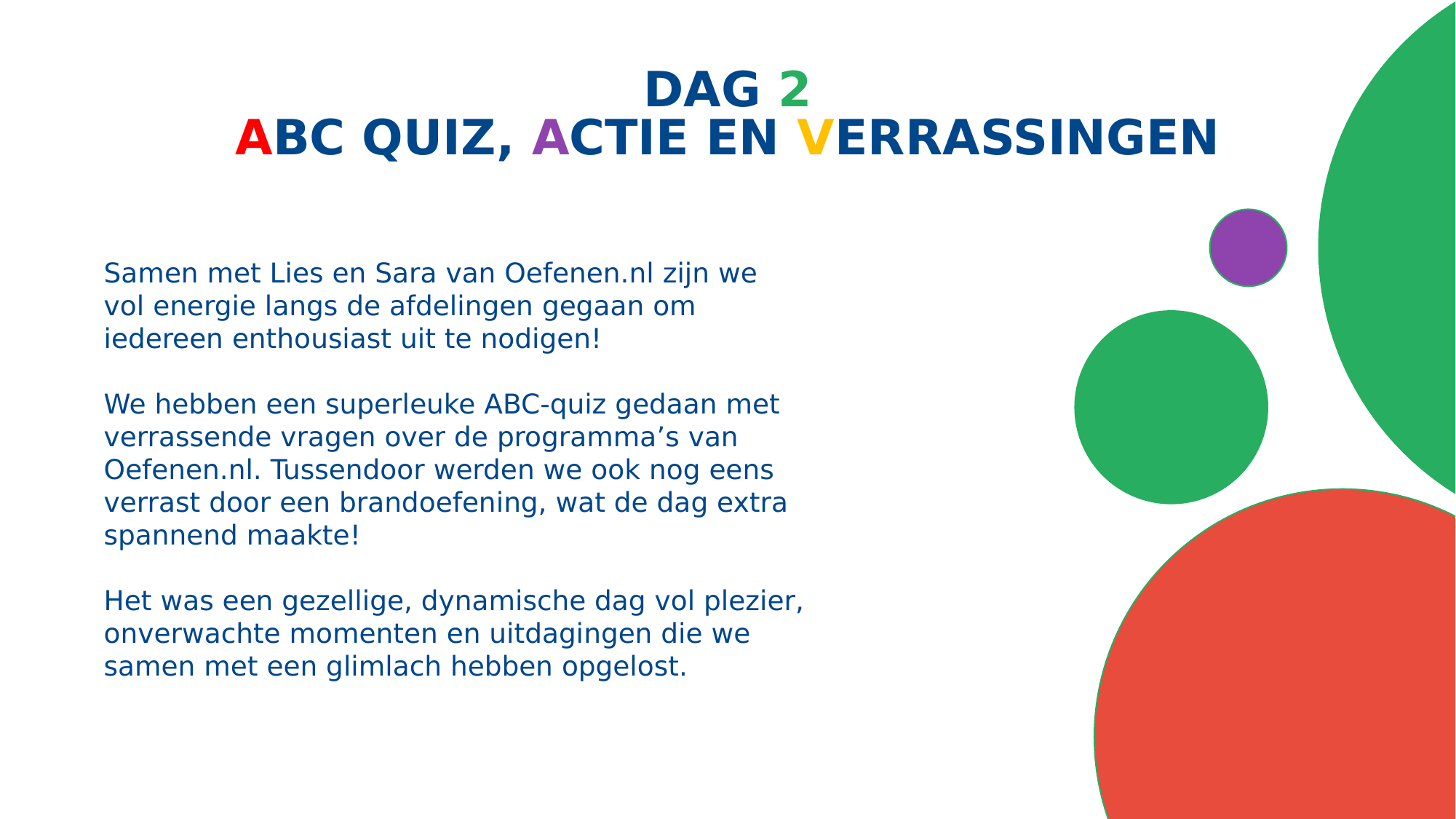

Dag 2
ABC Quiz, actie en verrassingen
Samen met Lies en Sara van Oefenen.nl zijn we vol energie langs de afdelingen gegaan om iedereen enthousiast uit te nodigen!

We hebben een superleuke ABC-quiz gedaan met verrassende vragen over de programma’s van Oefenen.nl. Tussendoor werden we ook nog eens verrast door een brandoefening, wat de dag extra spannend maakte!

Het was een gezellige, dynamische dag vol plezier, onverwachte momenten en uitdagingen die we samen met een glimlach hebben opgelost.